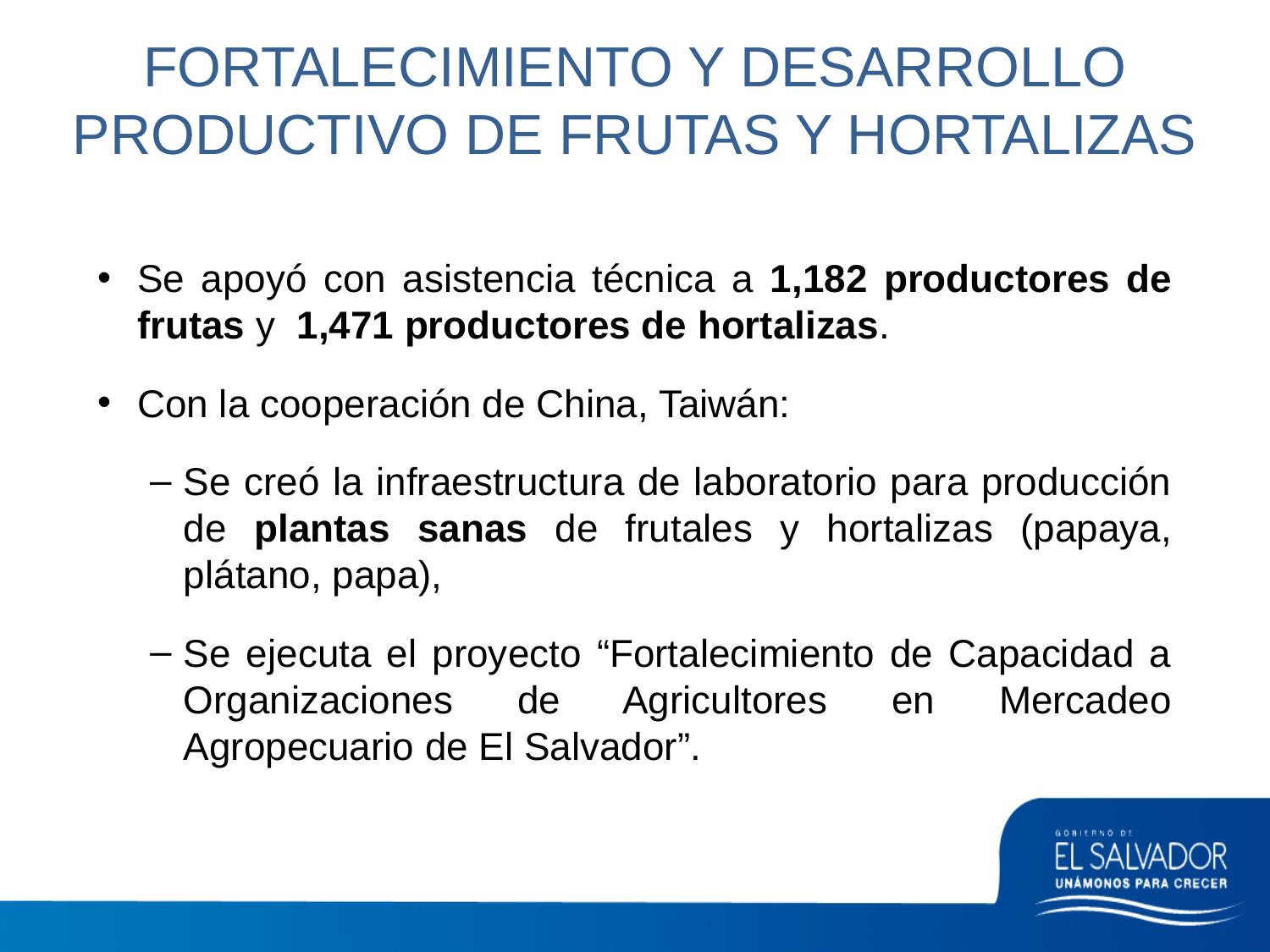

# FORTALECIMIENTO Y DESARROLLO PRODUCTIVO DE FRUTAS Y HORTALIZAS
Se apoyó con asistencia técnica a 1,182 productores de frutas y  1,471 productores de hortalizas.
Con la cooperación de China, Taiwán:
Se creó la infraestructura de laboratorio para producción de plantas sanas de frutales y hortalizas (papaya, plátano, papa),
Se ejecuta el proyecto “Fortalecimiento de Capacidad a Organizaciones de Agricultores en Mercadeo Agropecuario de El Salvador”.